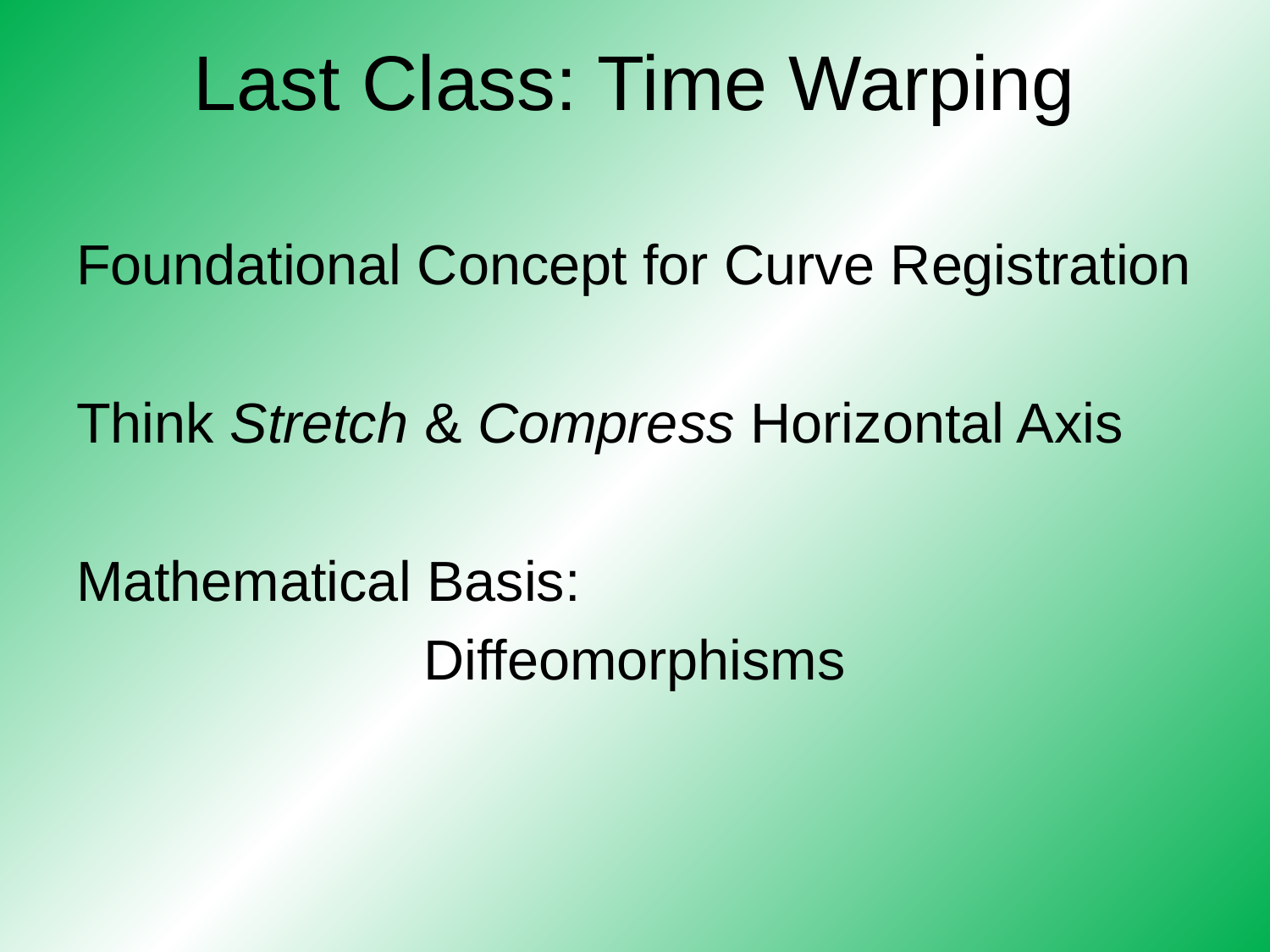

# Last Class: Time Warping
Foundational Concept for Curve Registration

Think Stretch & Compress Horizontal Axis

Mathematical Basis:
Diffeomorphisms